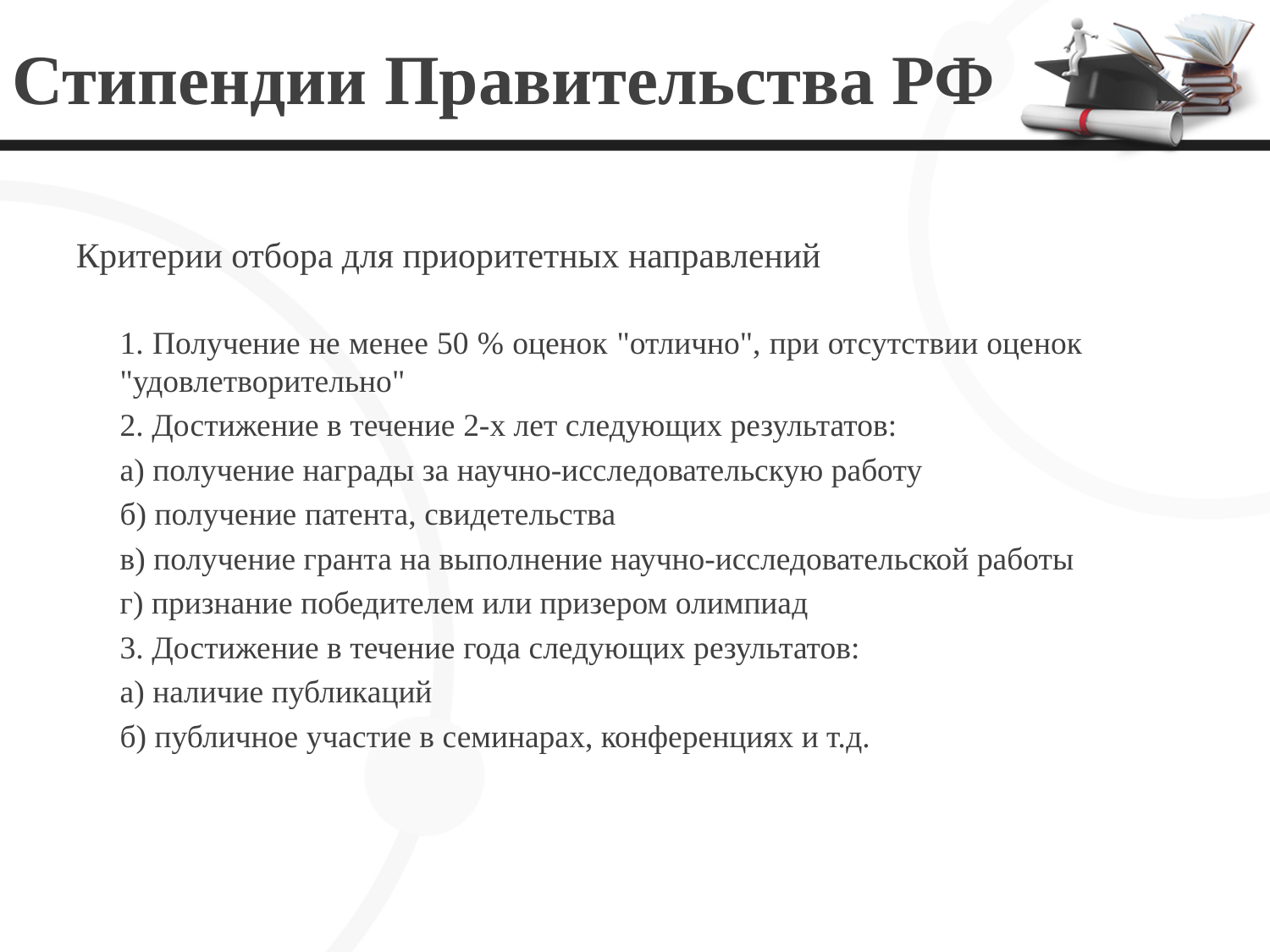

# Стипендии Правительства РФ
Критерии отбора для приоритетных направлений
1. Получение не менее 50 % оценок "отлично", при отсутствии оценок              "удовлетворительно"
2. Достижение в течение 2-х лет следующих результатов:
а) получение награды за научно-исследовательскую работу
б) получение патента, свидетельства
в) получение гранта на выполнение научно-исследовательской работы
г) признание победителем или призером олимпиад
3. Достижение в течение года следующих результатов:
а) наличие публикаций
б) публичное участие в семинарах, конференциях и т.д.